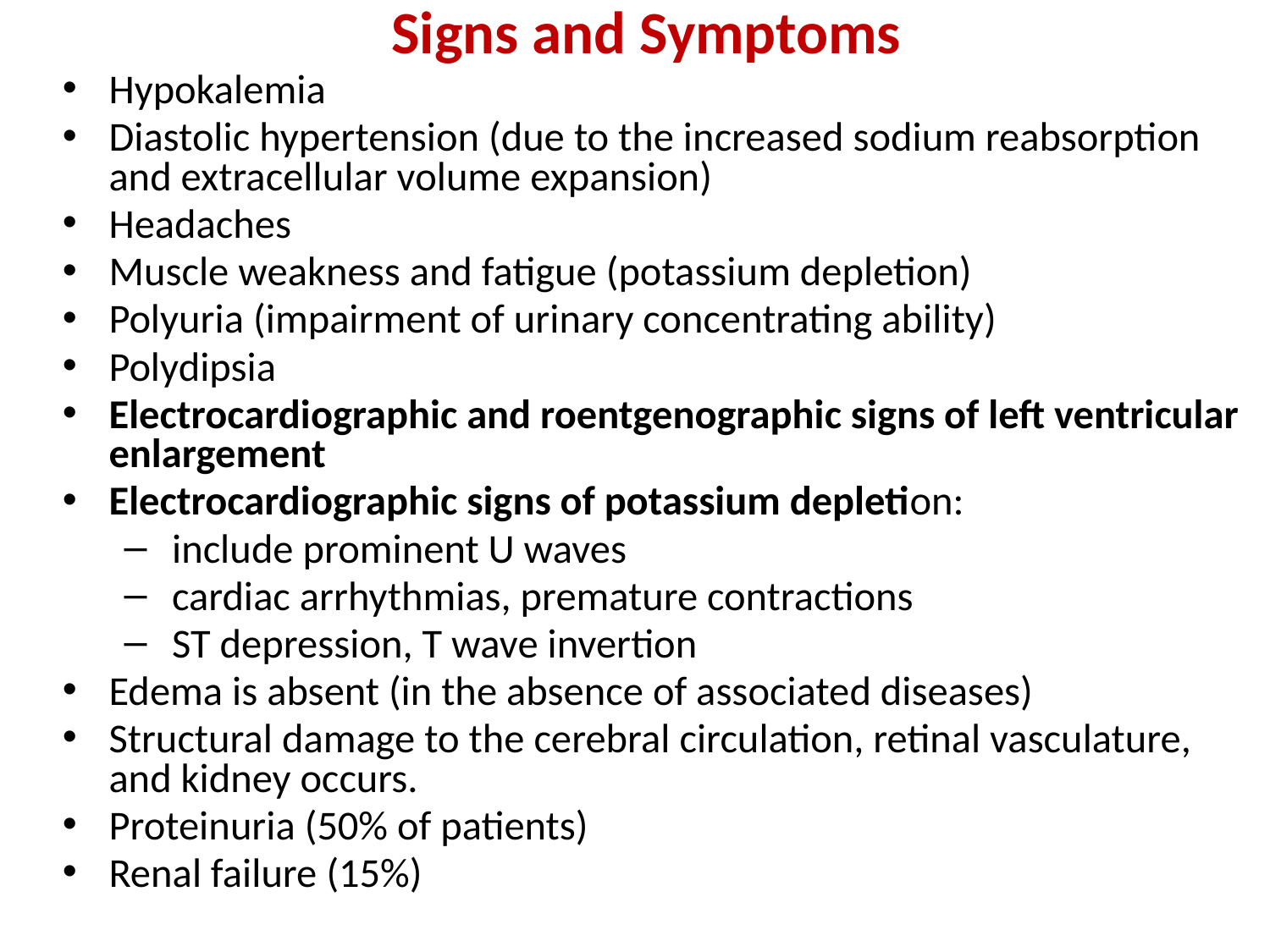

# Signs and Symptoms
Hypokalemia
Diastolic hypertension (due to the increased sodium reabsorption and extracellular volume expansion)
Headaches
Muscle weakness and fatigue (potassium depletion)
Polyuria (impairment of urinary concentrating ability)
Polydipsia
Electrocardiographic and roentgenographic signs of left ventricular enlargement
Electrocardiographic signs of potassium depletion:
 include prominent U waves
 cardiac arrhythmias, premature contractions
 ST depression, T wave invertion
Edema is absent (in the absence of associated diseases)
Structural damage to the cerebral circulation, retinal vasculature, and kidney occurs.
Proteinuria (50% of patients)
Renal failure (15%)